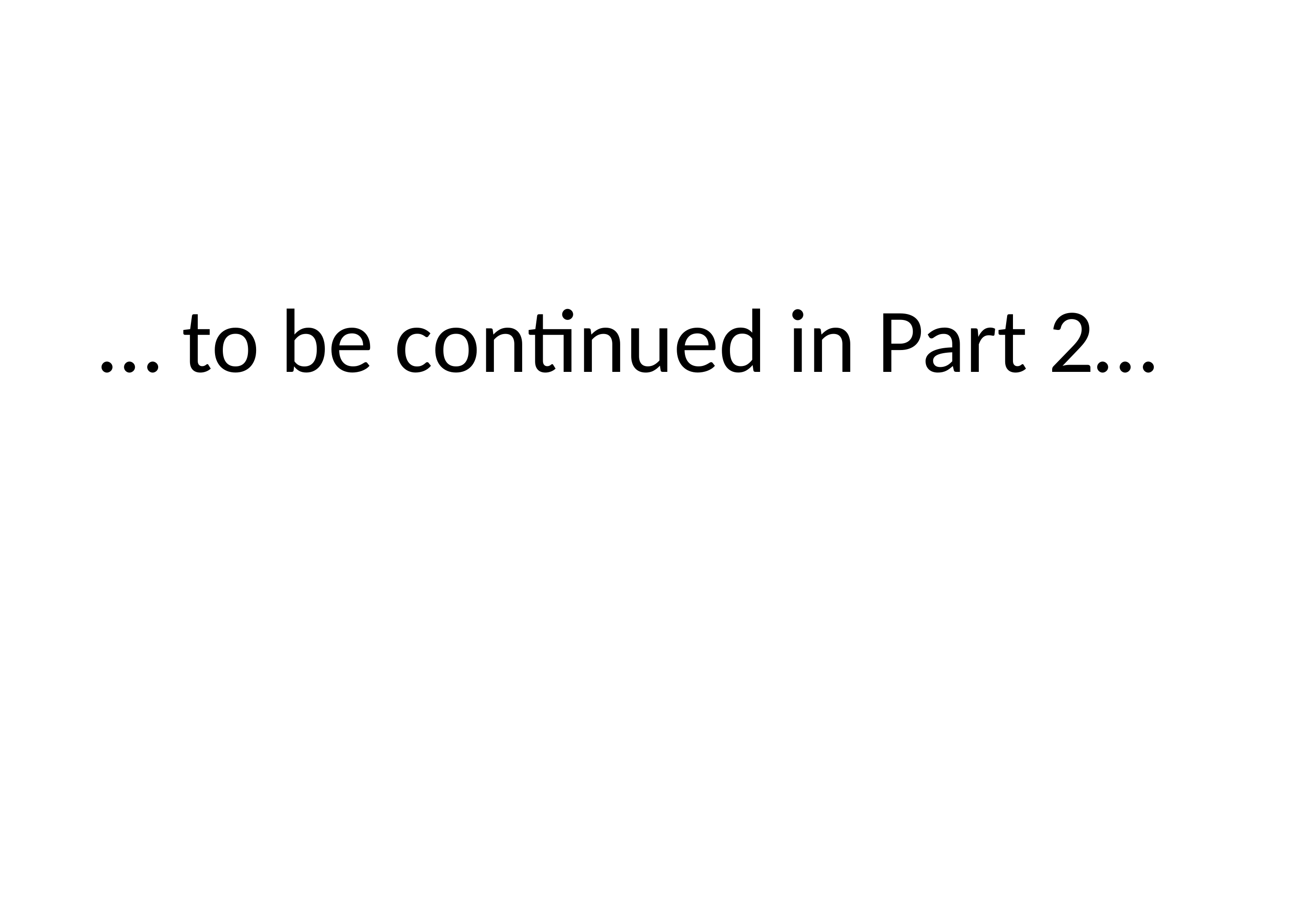

# … to be continued in Part 2…